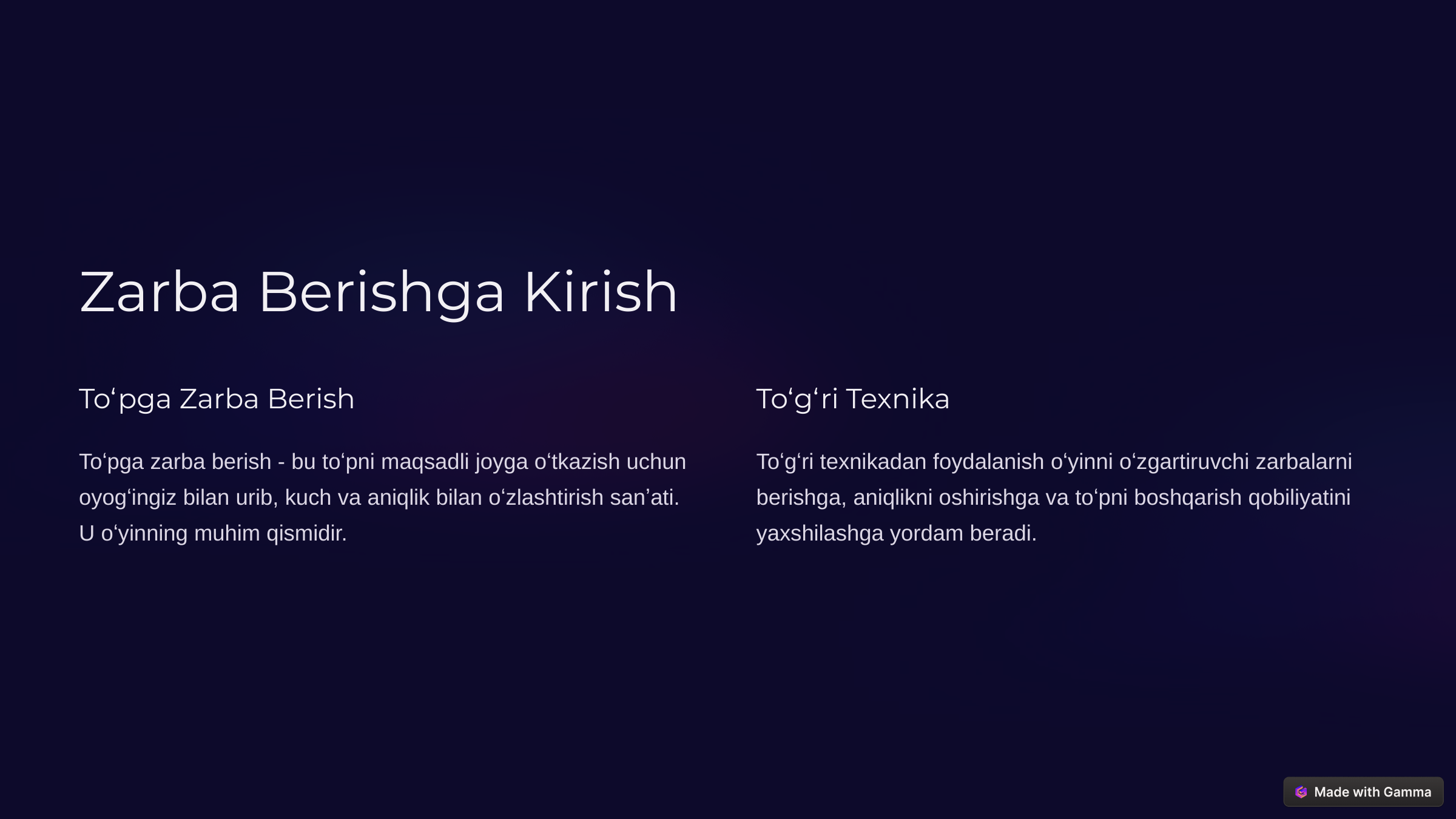

Zarba Berishga Kirish
Toʻpga Zarba Berish
Toʻgʻri Texnika
Toʻpga zarba berish - bu toʻpni maqsadli joyga oʻtkazish uchun oyogʻingiz bilan urib, kuch va aniqlik bilan oʻzlashtirish sanʼati. U oʻyinning muhim qismidir.
Toʻgʻri texnikadan foydalanish oʻyinni oʻzgartiruvchi zarbalarni berishga, aniqlikni oshirishga va toʻpni boshqarish qobiliyatini yaxshilashga yordam beradi.